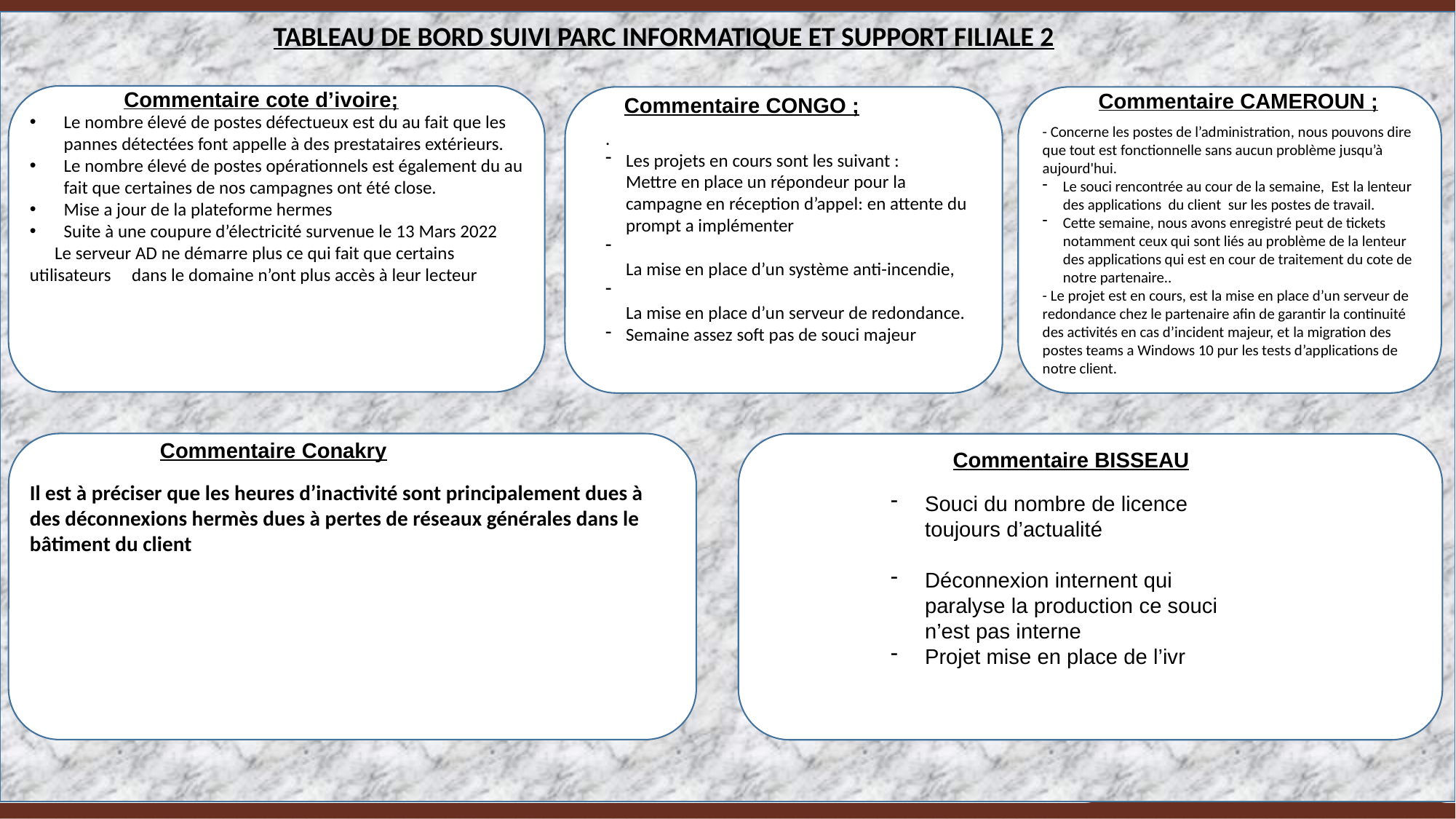

TABLEAU DE BORD SUIVI PARC INFORMATIQUE ET SUPPORT FILIALE 2

Commentaire cote d’ivoire;
Commentaire CAMEROUN ;

Commentaire CONGO ;

Le nombre élevé de postes défectueux est du au fait que les pannes détectées font appelle à des prestataires extérieurs.
Le nombre élevé de postes opérationnels est également du au fait que certaines de nos campagnes ont été close.
Mise a jour de la plateforme hermes
Suite à une coupure d’électricité survenue le 13 Mars 2022
      Le serveur AD ne démarre plus ce qui fait que certains   utilisateurs     dans le domaine n’ont plus accès à leur lecteur

- Concerne les postes de l’administration, nous pouvons dire que tout est fonctionnelle sans aucun problème jusqu’à aujourd'hui.
Le souci rencontrée au cour de la semaine,  Est la lenteur des applications  du client  sur les postes de travail.
Cette semaine, nous avons enregistré peut de tickets notamment ceux qui sont liés au problème de la lenteur des applications qui est en cour de traitement du cote de notre partenaire..
- Le projet est en cours, est la mise en place d’un serveur de redondance chez le partenaire afin de garantir la continuité des activités en cas d’incident majeur, et la migration des postes teams a Windows 10 pur les tests d’applications de notre client.

.
Les projets en cours sont les suivant :
Mettre en place un répondeur pour la campagne en réception d’appel: en attente du prompt a implémenter
La mise en place d’un système anti-incendie,
La mise en place d’un serveur de redondance.
Semaine assez soft pas de souci majeur

Commentaire Conakry

Commentaire BISSEAU
Il est à préciser que les heures d’inactivité sont principalement dues à des déconnexions hermès dues à pertes de réseaux générales dans le bâtiment du client

Souci du nombre de licence  toujours d’actualité

Déconnexion internent qui paralyse la production ce souci n’est pas interne
Projet mise en place de l’ivr